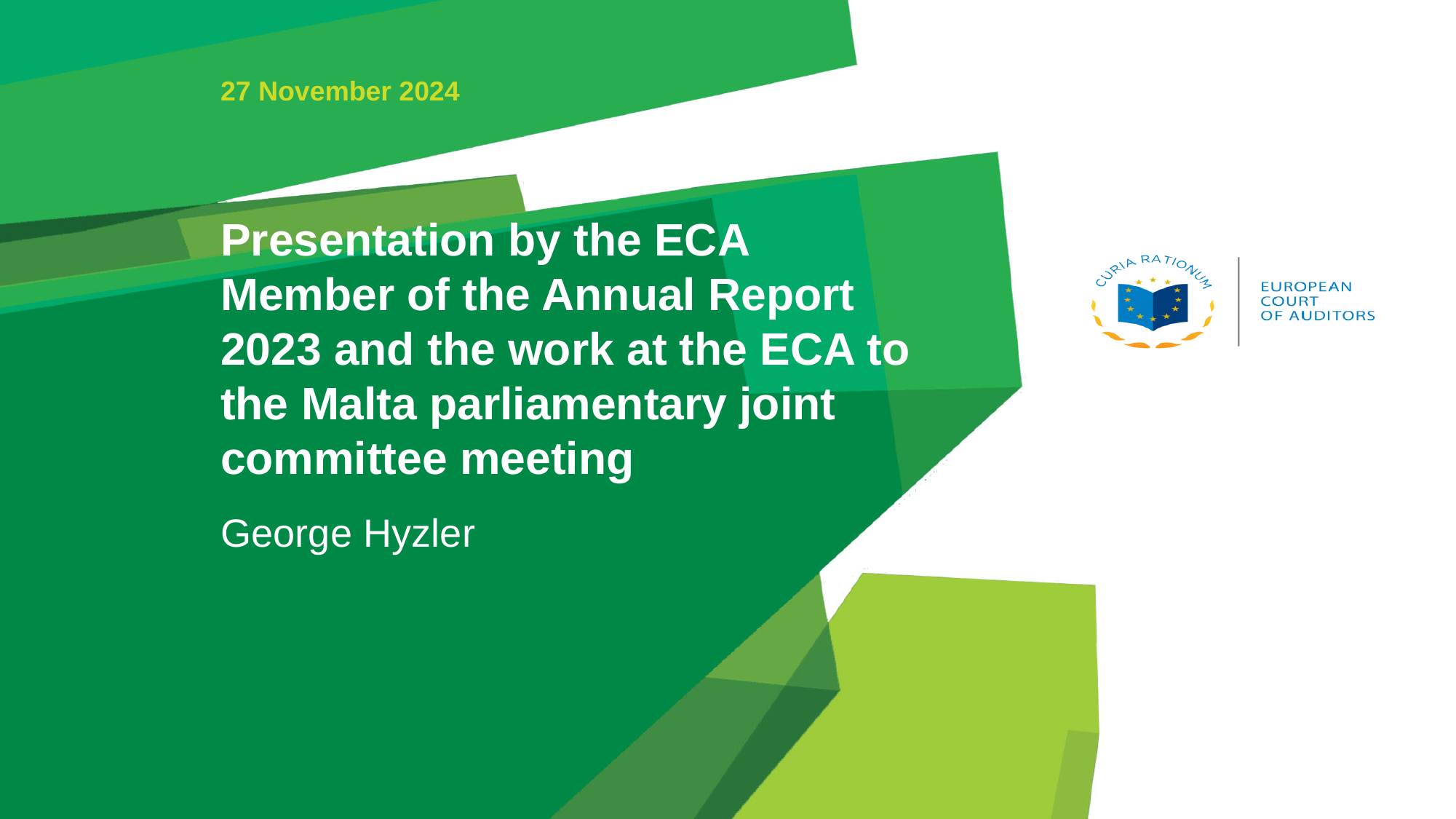

27 November 2024
# Presentation by the ECA Member of the Annual Report 2023 and the work at the ECA to the Malta parliamentary joint committee meeting
George Hyzler